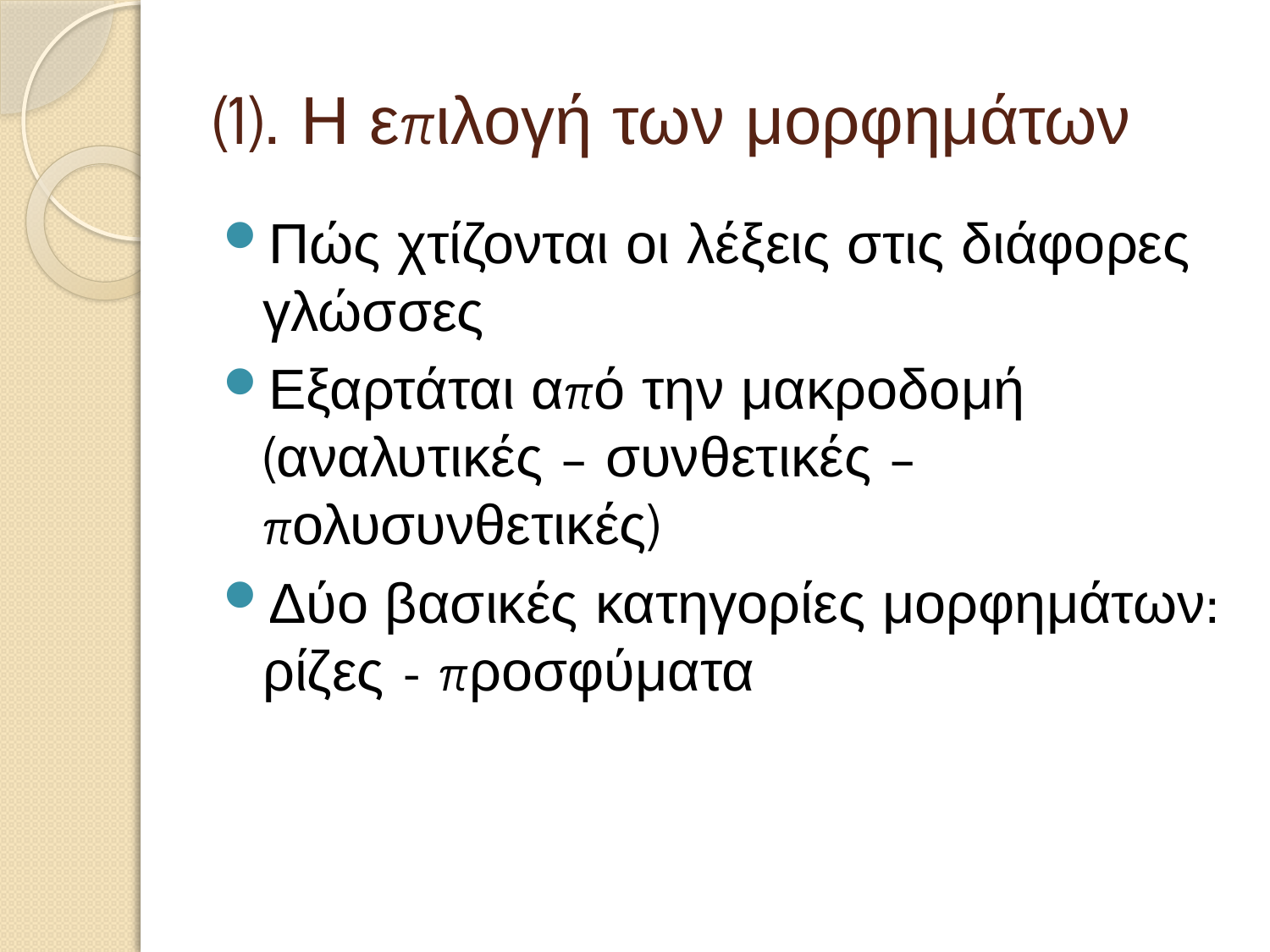

# (1). Η επιλογή των μορφημάτων
Πώς χτίζονται οι λέξεις στις διάφορες γλώσσες
Εξαρτάται από την μακροδομή (αναλυτικές – συνθετικές – πολυσυνθετικές)
Δύο βασικές κατηγορίες μορφημάτων: ρίζες - προσφύματα